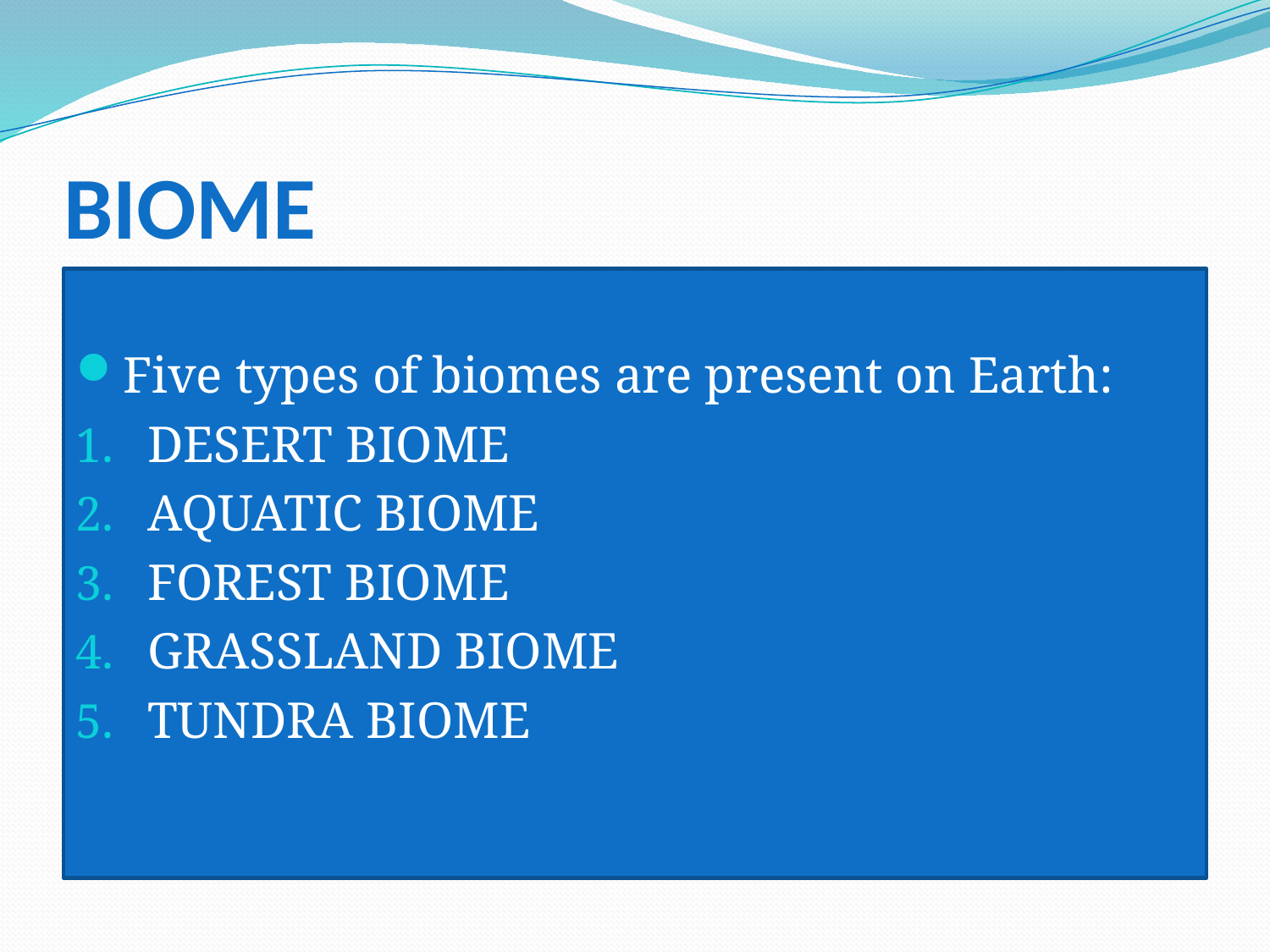

# BIOME

Five types of biomes are present on Earth:
DESERT BIOME
AQUATIC BIOME
FOREST BIOME
GRASSLAND BIOME
TUNDRA BIOME